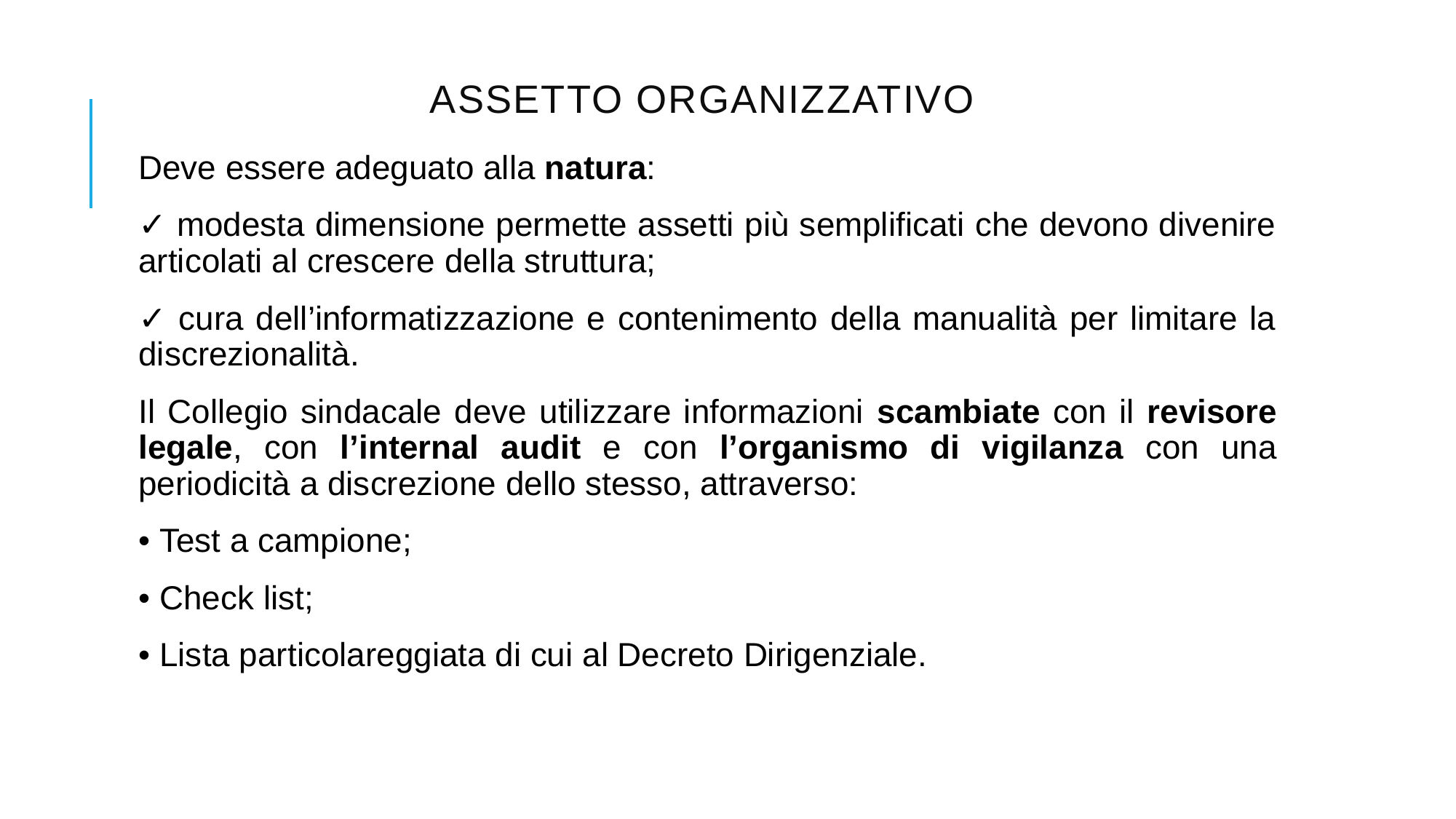

# ASSETTO ORGANIZZATIVO
Deve essere adeguato alla natura:
✓ modesta dimensione permette assetti più semplificati che devono divenire articolati al crescere della struttura;
✓ cura dell’informatizzazione e contenimento della manualità per limitare la discrezionalità.
Il Collegio sindacale deve utilizzare informazioni scambiate con il revisore legale, con l’internal audit e con l’organismo di vigilanza con una periodicità a discrezione dello stesso, attraverso:
• Test a campione;
• Check list;
• Lista particolareggiata di cui al Decreto Dirigenziale.